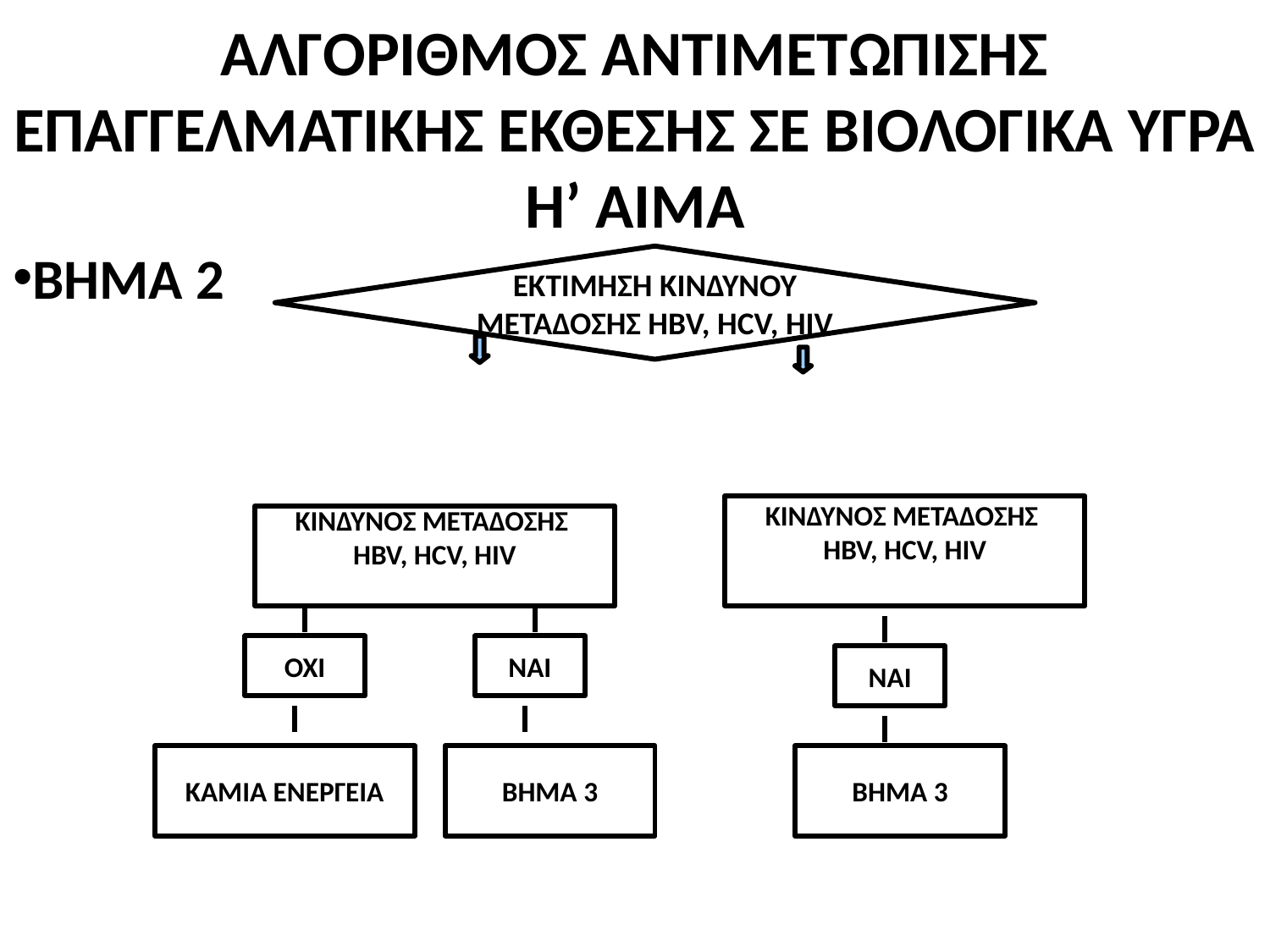

ΑΛΓΟΡΙΘΜΟΣ ΑΝΤΙΜΕΤΩΠΙΣΗΣ ΕΠΑΓΓΕΛΜΑΤΙΚΗΣ ΕΚΘΕΣΗΣ ΣΕ ΒΙΟΛΟΓΙΚΑ ΥΓΡΑ Η’ ΑΙΜΑ
BHMA 2

ΕΚΤΙΜΗΣΗ ΚΙΝΔΥΝΟΥ ΜΕΤΑΔΟΣΗΣ HBV, HCV, HIV

ΚΙΝΔΥΝΟΣ ΜΕΤΑΔΟΣΗΣ
HBV, HCV, HIV

ΚΙΝΔΥΝΟΣ ΜΕΤΑΔΟΣΗΣ
HBV, HCV, HIV

ΟΧΙ
ΝΑΙ
ΝΑΙ
ΚΑΜΙΑ ΕΝΕΡΓΕΙΑ
ΒΗΜΑ 3
ΒΗΜΑ 3